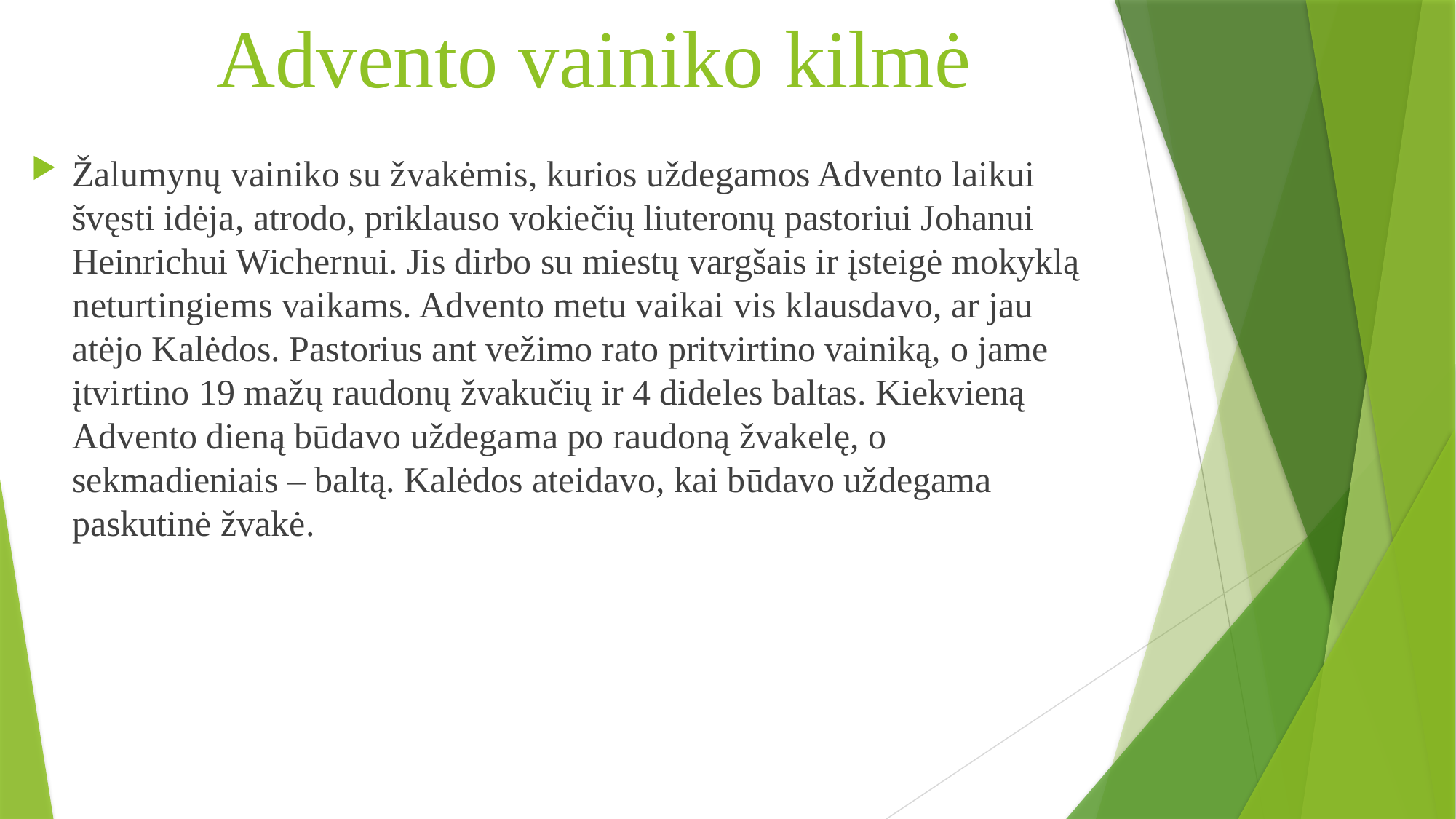

# Advento vainiko kilmė
Žalumynų vainiko su žvakėmis, kurios uždegamos Advento laikui švęsti idėja, atrodo, priklauso vokiečių liuteronų pastoriui Johanui Heinrichui Wichernui. Jis dirbo su miestų vargšais ir įsteigė mokyklą neturtingiems vaikams. Advento metu vaikai vis klausdavo, ar jau atėjo Kalėdos. Pastorius ant vežimo rato pritvirtino vainiką, o jame įtvirtino 19 mažų raudonų žvakučių ir 4 dideles baltas. Kiekvieną Advento dieną būdavo uždegama po raudoną žvakelę, o sekmadieniais – baltą. Kalėdos ateidavo, kai būdavo uždegama paskutinė žvakė.